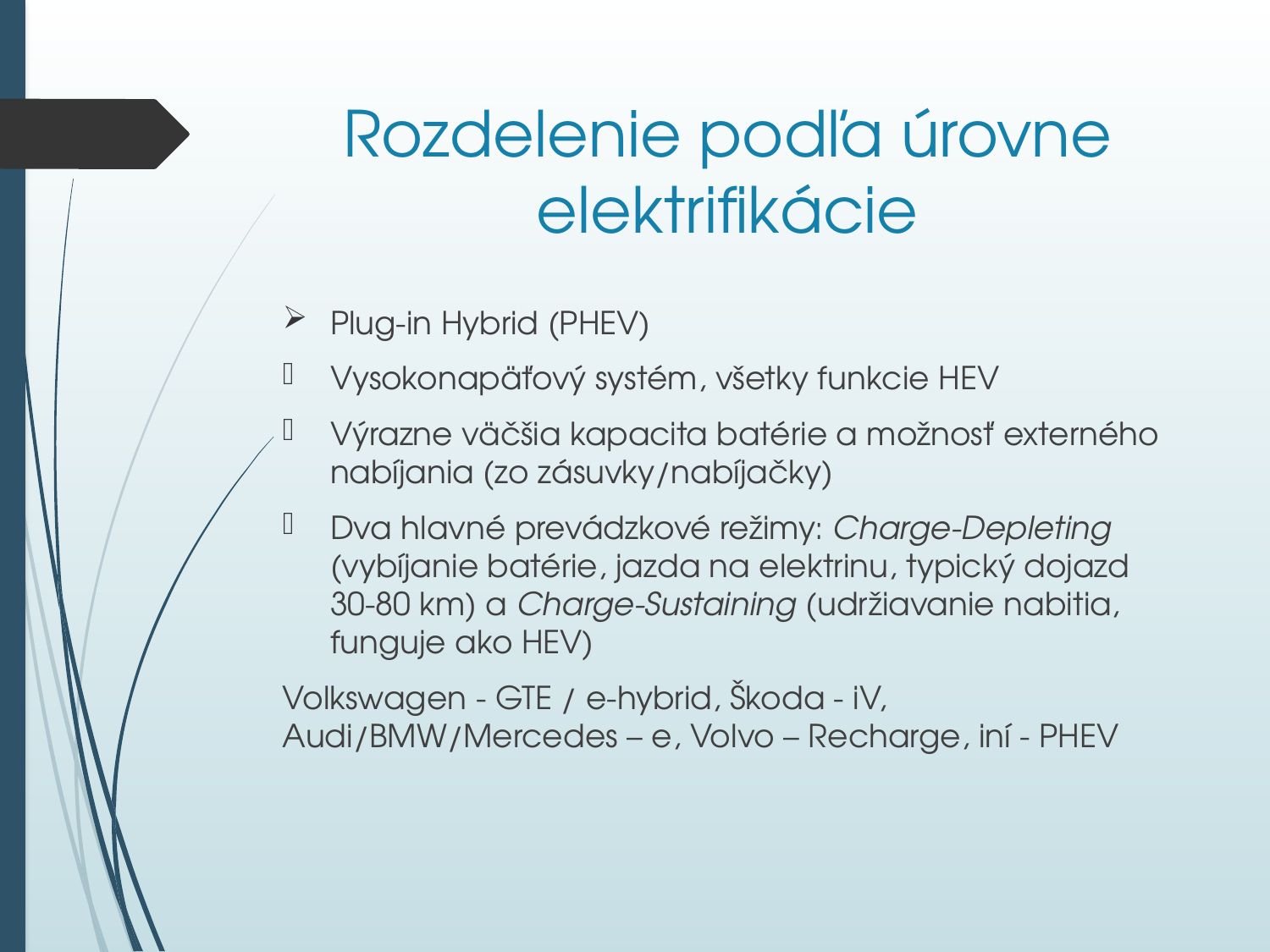

# Rozdelenie podľa úrovne elektrifikácie
Plug-in Hybrid (PHEV)
Vysokonapäťový systém, všetky funkcie HEV
Výrazne väčšia kapacita batérie a možnosť externého nabíjania (zo zásuvky/nabíjačky)
Dva hlavné prevádzkové režimy: Charge-Depleting (vybíjanie batérie, jazda na elektrinu, typický dojazd 30-80 km) a Charge-Sustaining (udržiavanie nabitia, funguje ako HEV)
Volkswagen - GTE / e-hybrid, Škoda - iV, Audi/BMW/Mercedes – e, Volvo – Recharge, iní - PHEV